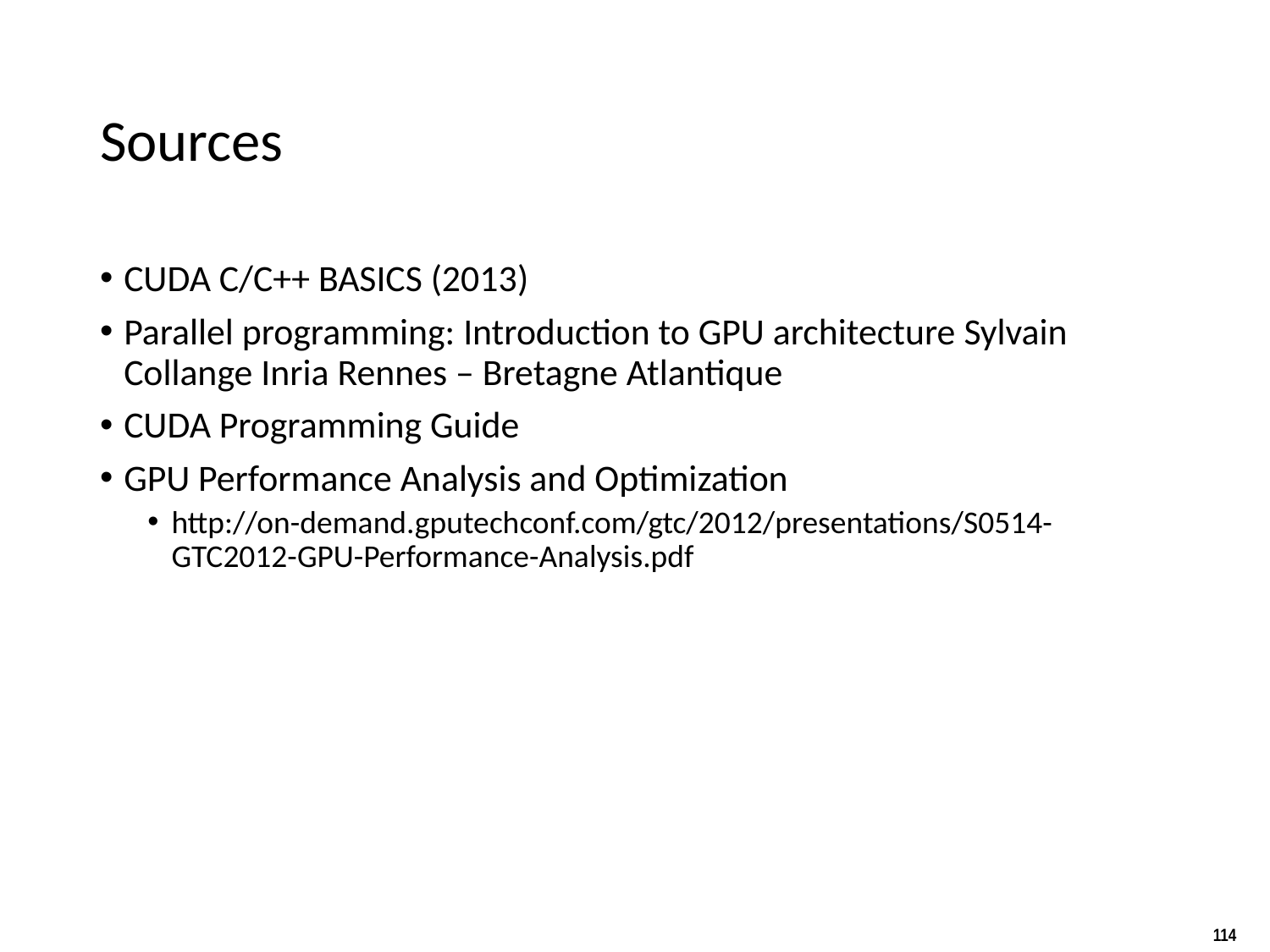

# Sources
CUDA C/C++ BASICS (2013)
Parallel programming: Introduction to GPU architecture Sylvain Collange Inria Rennes – Bretagne Atlantique
CUDA Programming Guide
GPU Performance Analysis and Optimization
http://on-demand.gputechconf.com/gtc/2012/presentations/S0514-GTC2012-GPU-Performance-Analysis.pdf